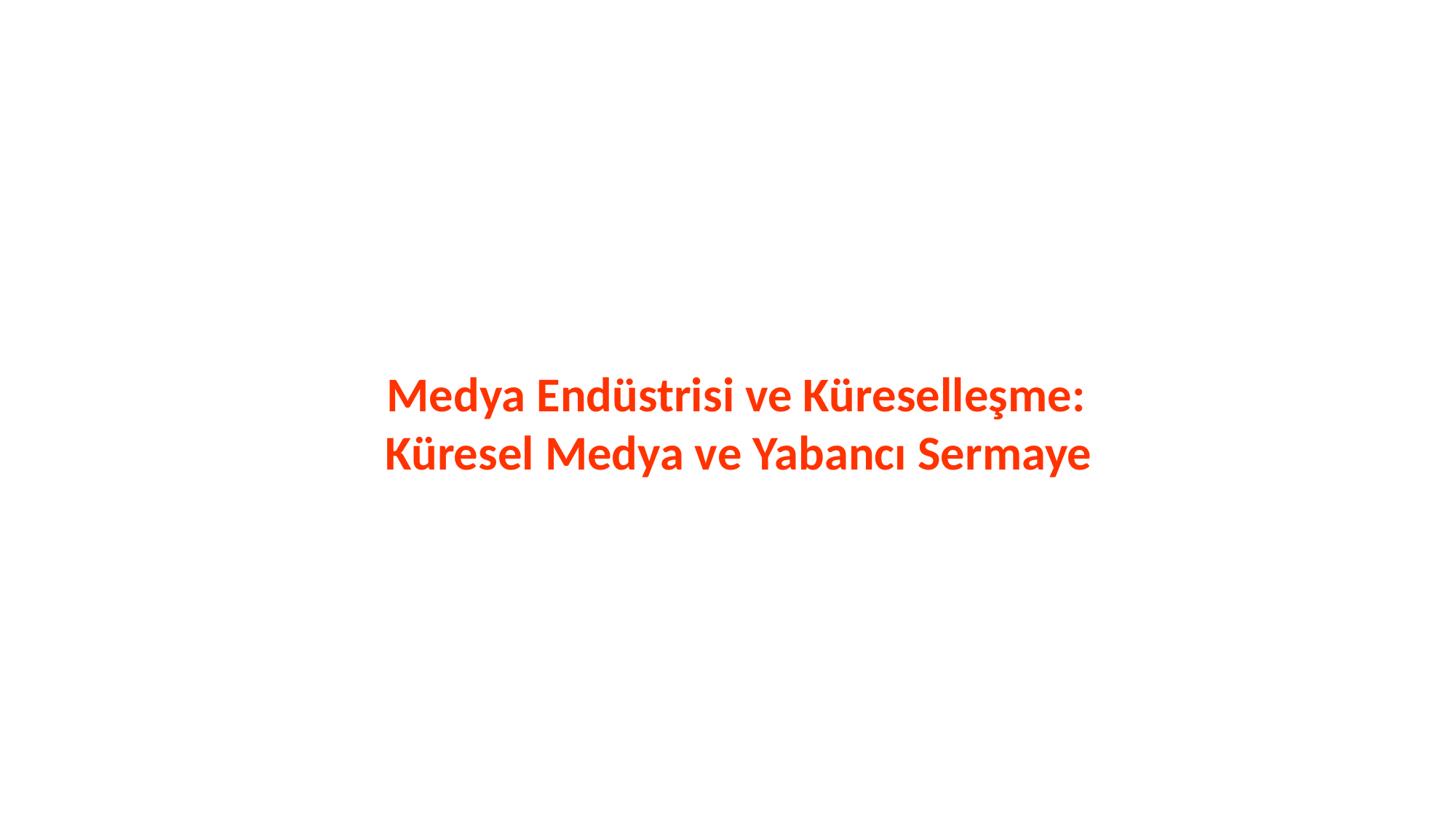

Medya Endüstrisi ve Küreselleşme:
Küresel Medya ve Yabancı Sermaye